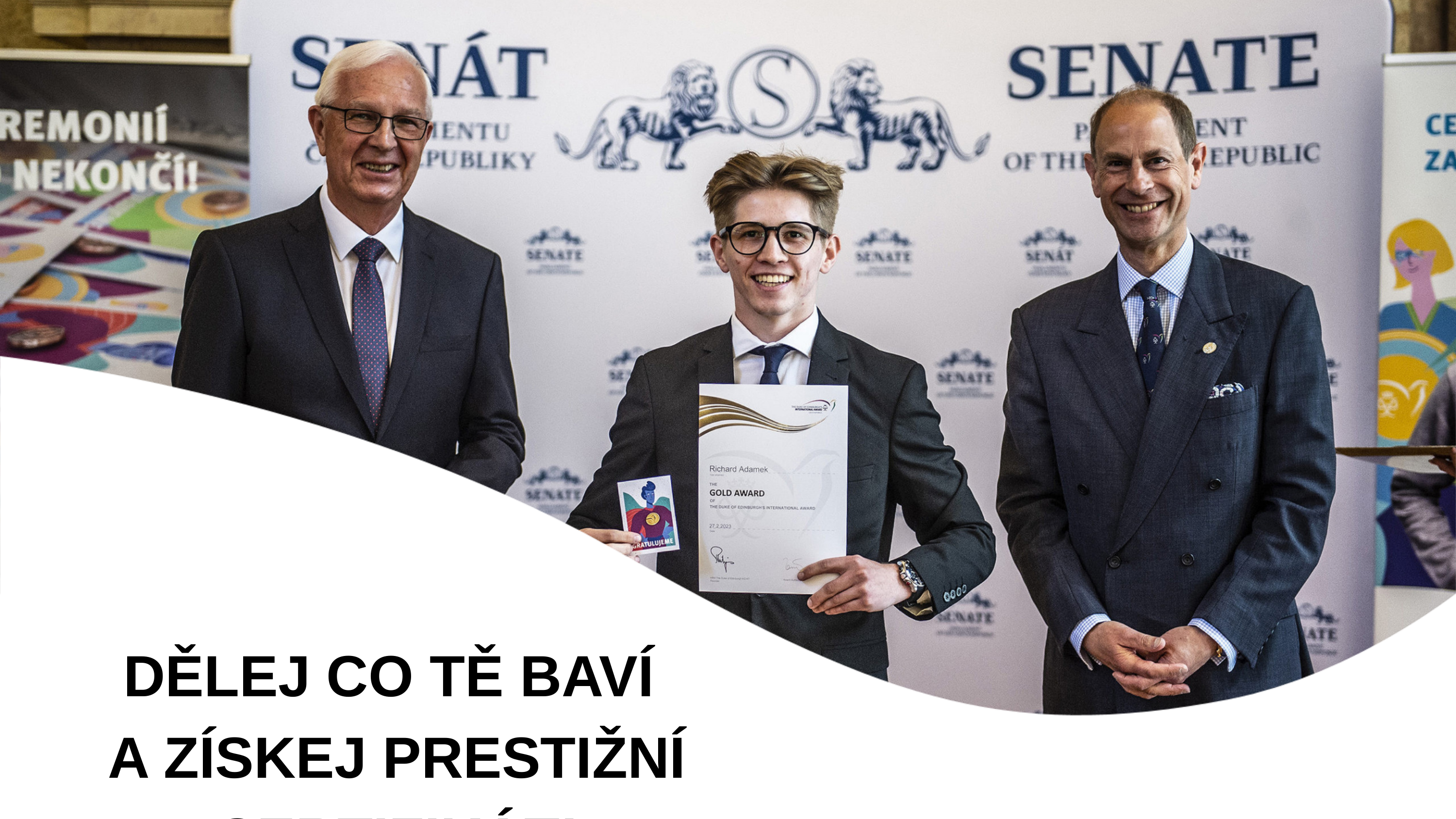

DĚLEJ CO TĚ BAVÍ
A ZÍSKEJ PRESTIŽNÍ CERTIFIKÁT!

DĚLEJ CO TĚ BAVÍ
A ZÍSKEJ PRESTIŽNÍ CERTIFIKÁT!